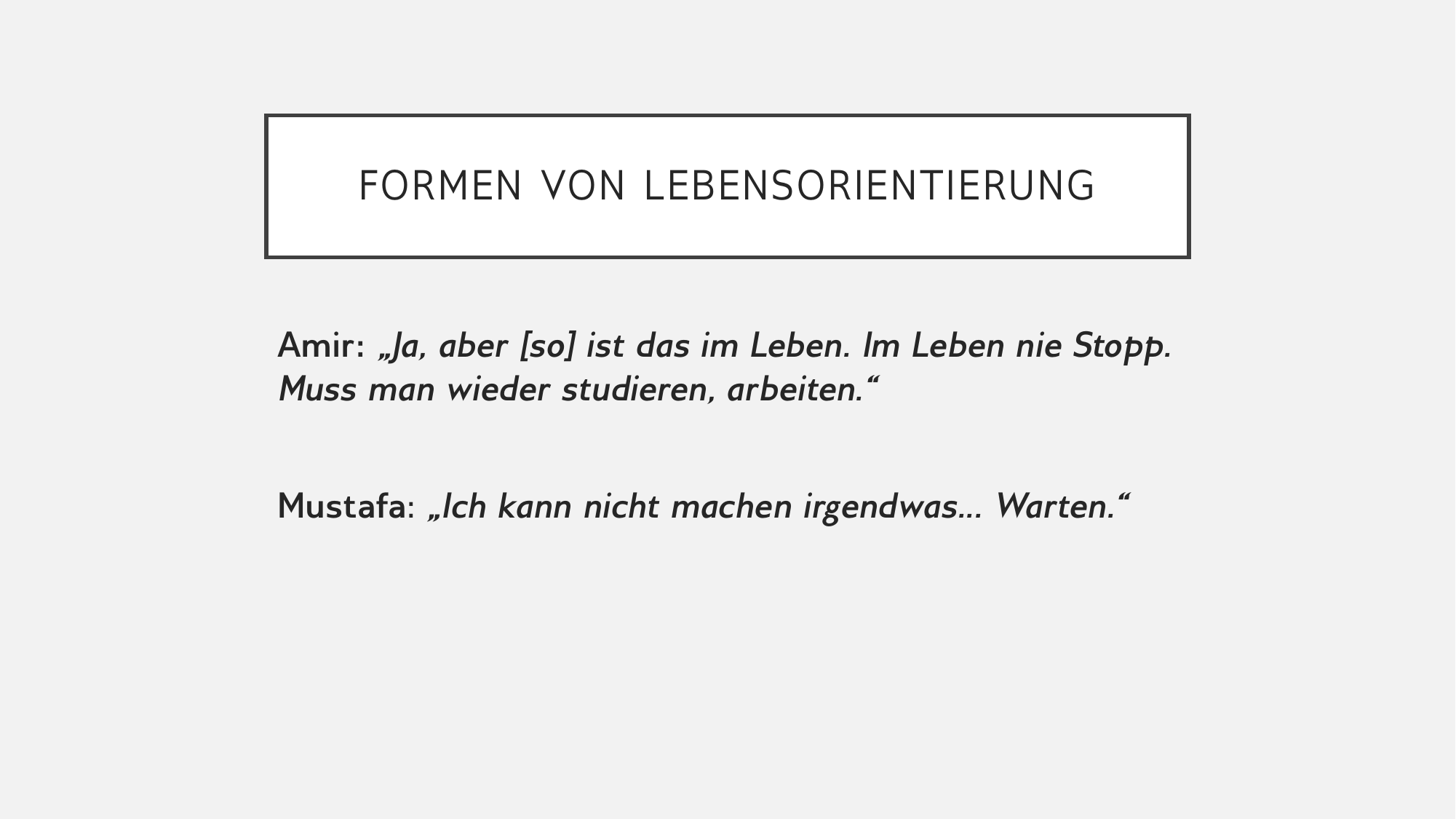

# Formen von Lebensorientierung
Amir: „Ja, aber [so] ist das im Leben. Im Leben nie Stopp. Muss man wieder studieren, arbeiten.“

Mustafa: „Ich kann nicht machen irgendwas... Warten.“